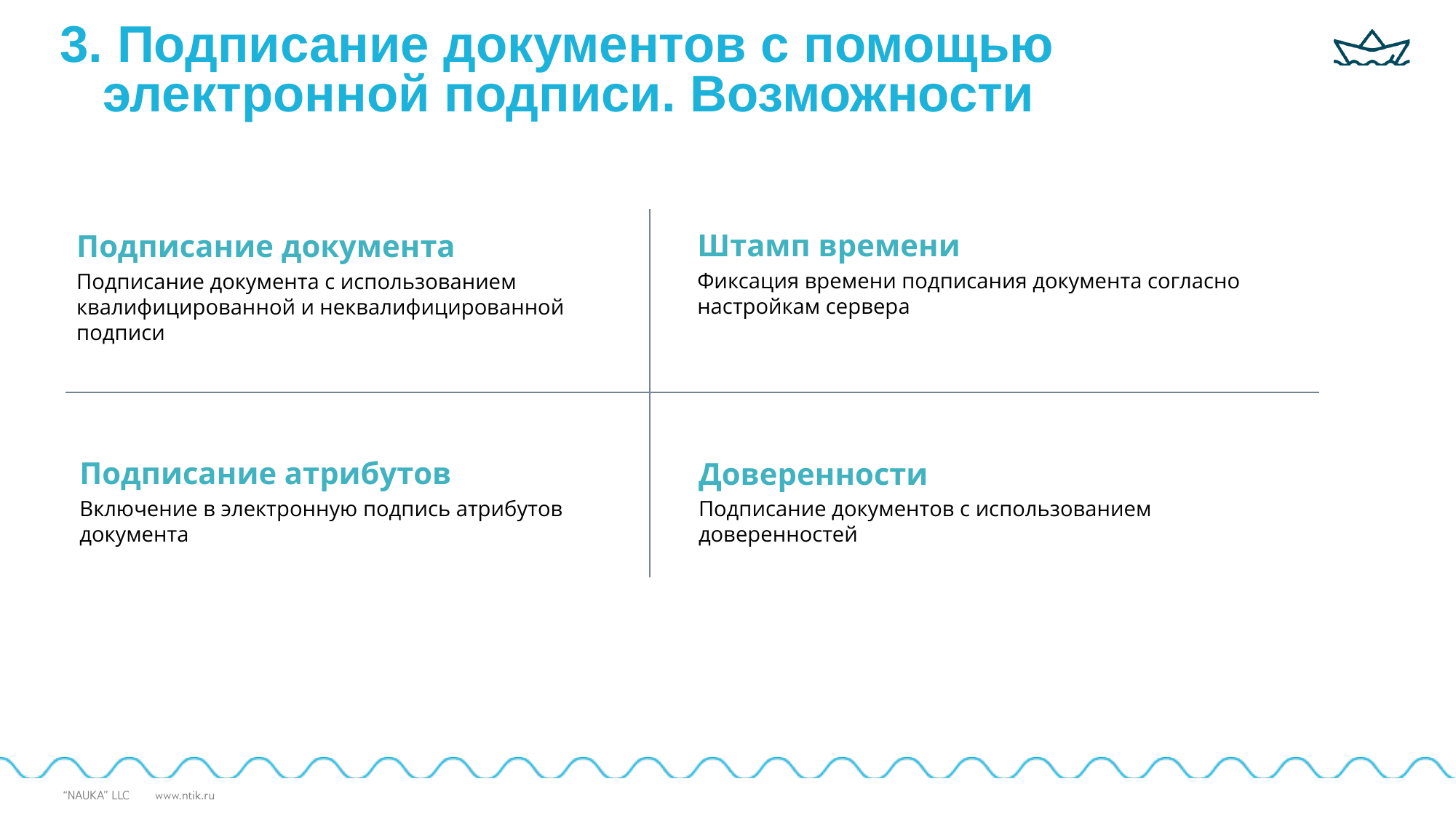

# 3. Подписание документов с помощью электронной подписи. Возможности
Штамп времени
Фиксация времени подписания документа согласно настройкам сервера
Подписание документа
Подписание документа с использованием квалифицированной и неквалифицированной подписи
Подписание атрибутов
Включение в электронную подпись атрибутов документа
Доверенности
Подписание документов с использованием доверенностей